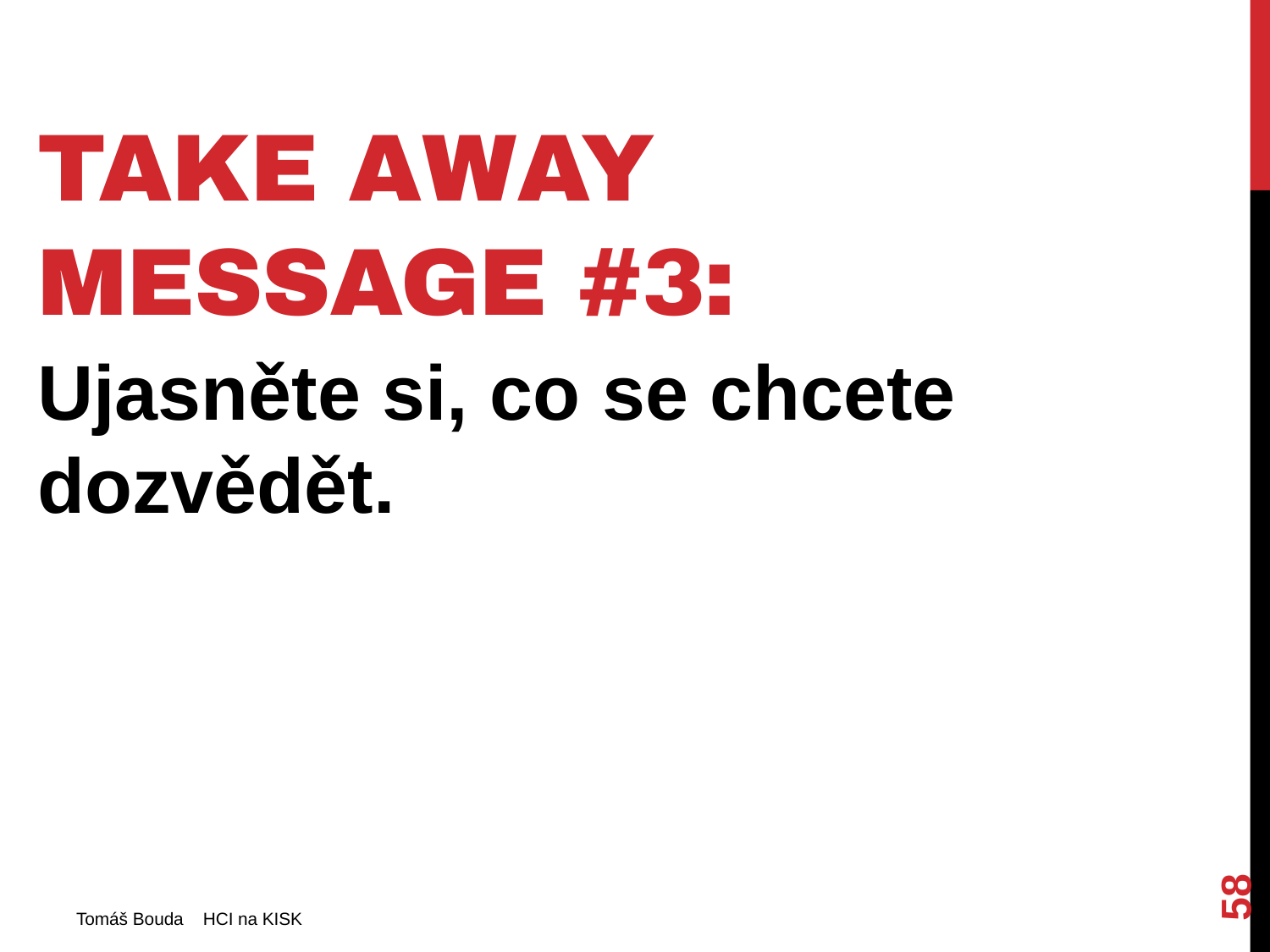

# take away message #3:
Ujasněte si, co se chcete dozvědět.
58
Tomáš Bouda    HCI na KISK